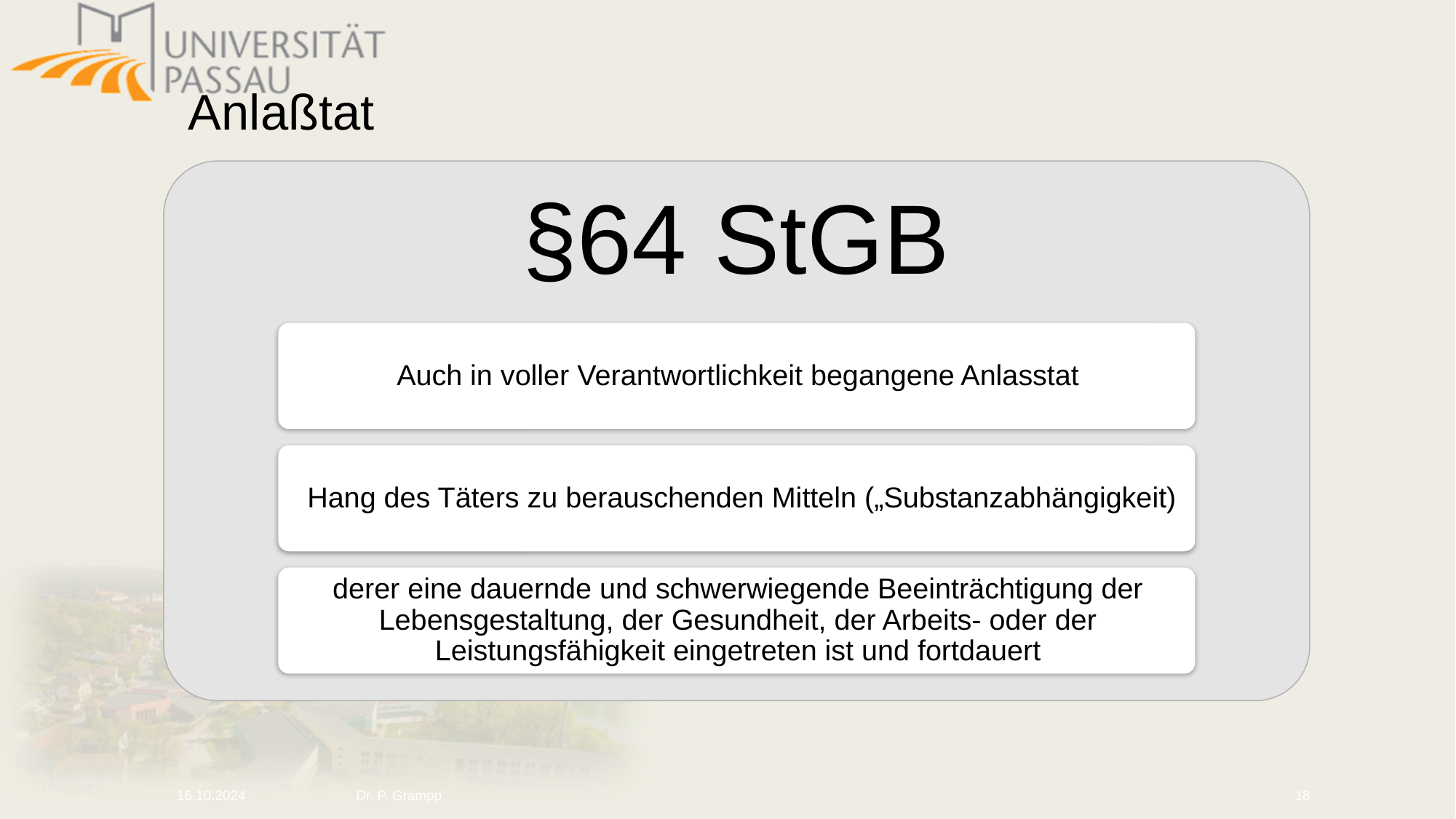

# Anlaßtat
§64 StGB
Auch in voller Verantwortlichkeit begangene Anlasstat
 Hang des Täters zu berauschenden Mitteln („Substanzabhängigkeit)
derer eine dauernde und schwerwiegende Beeinträchtigung der Lebensgestaltung, der Gesundheit, der Arbeits- oder der Leistungsfähigkeit eingetreten ist und fortdauert
16.10.2024
Dr. P. Grampp
18